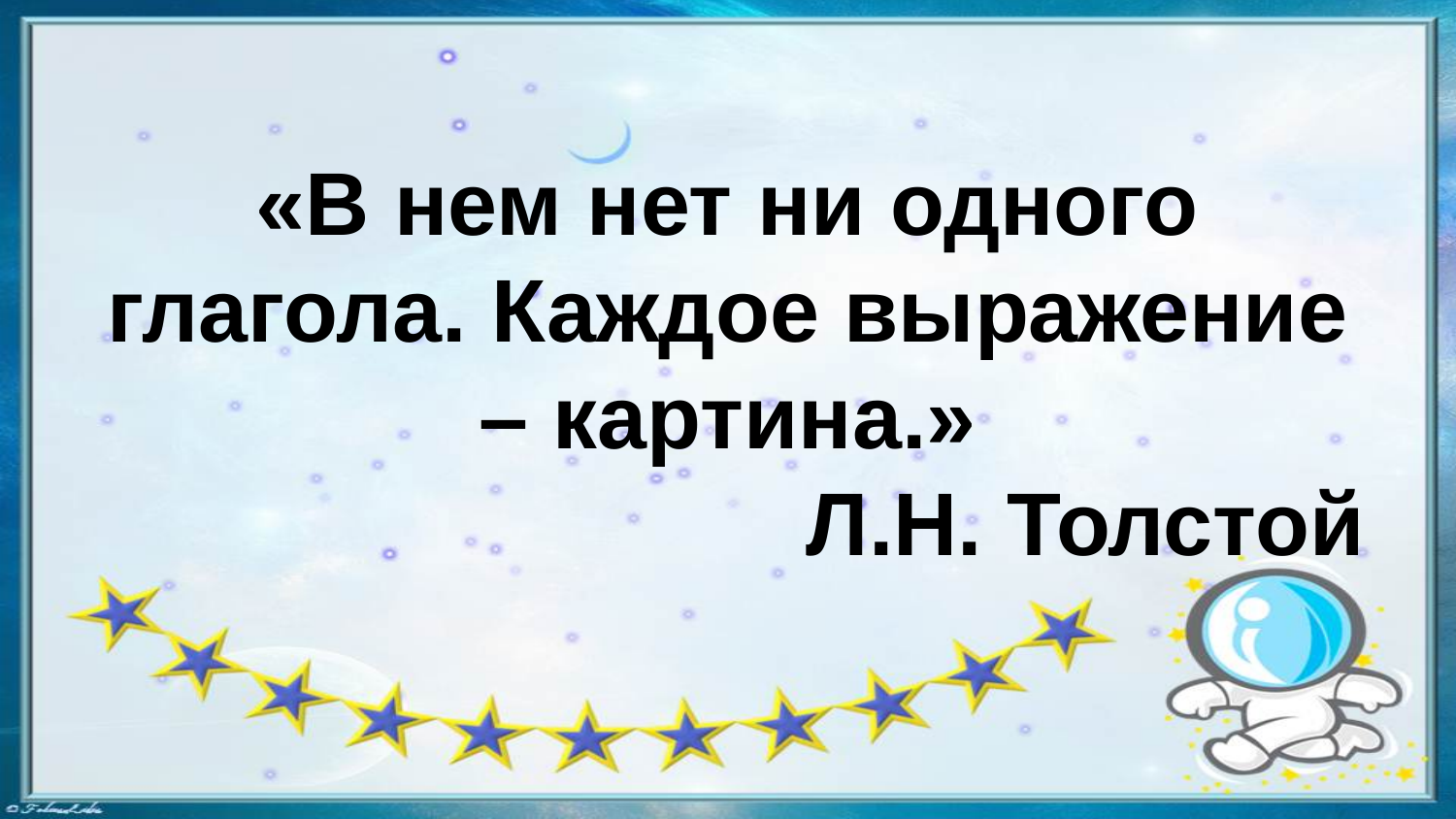

# «В нем нет ни одного глагола. Каждое выражение – картина.» Л.Н. Толстой